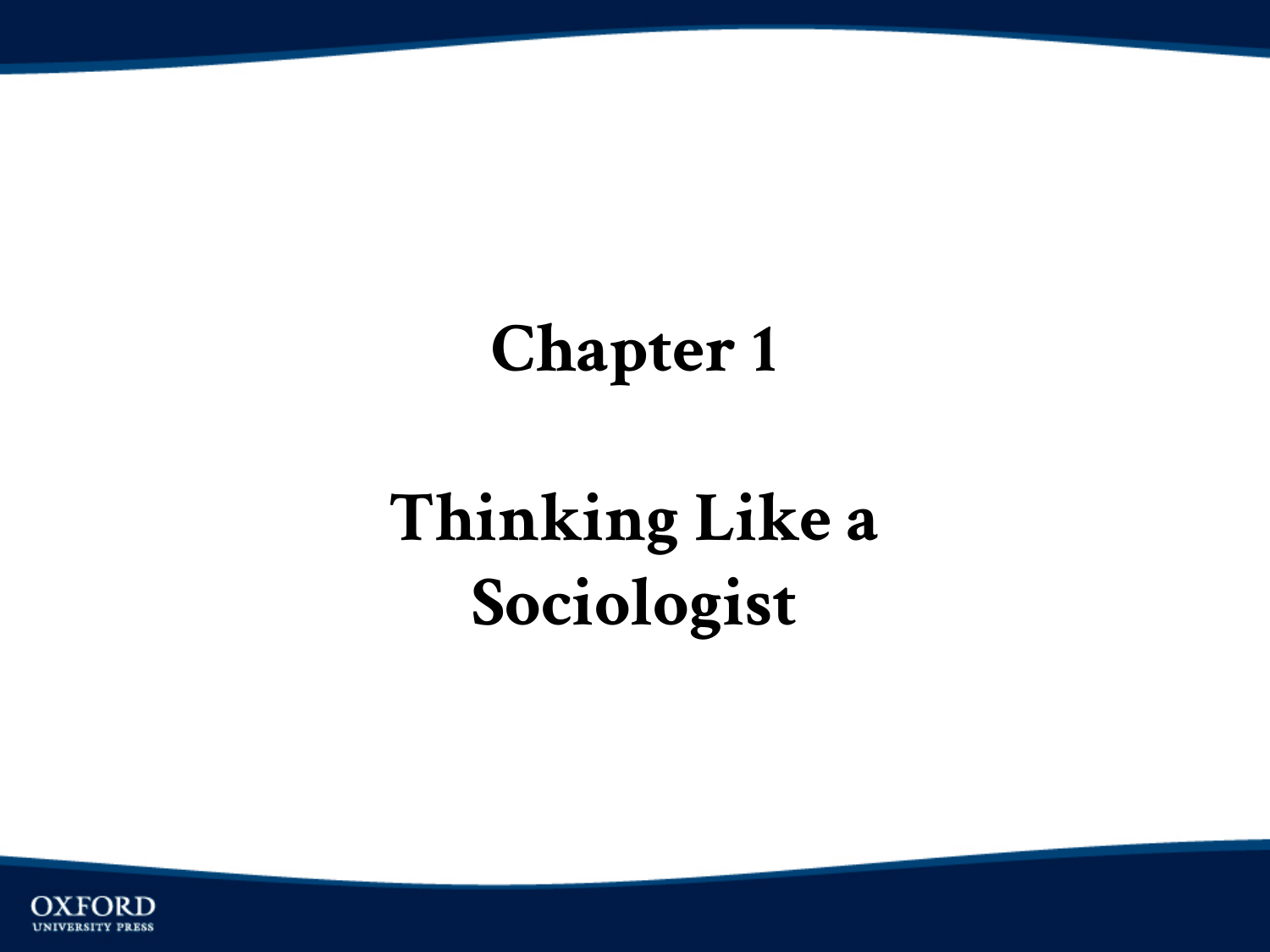

#
Chapter 1

Thinking Like a Sociologist